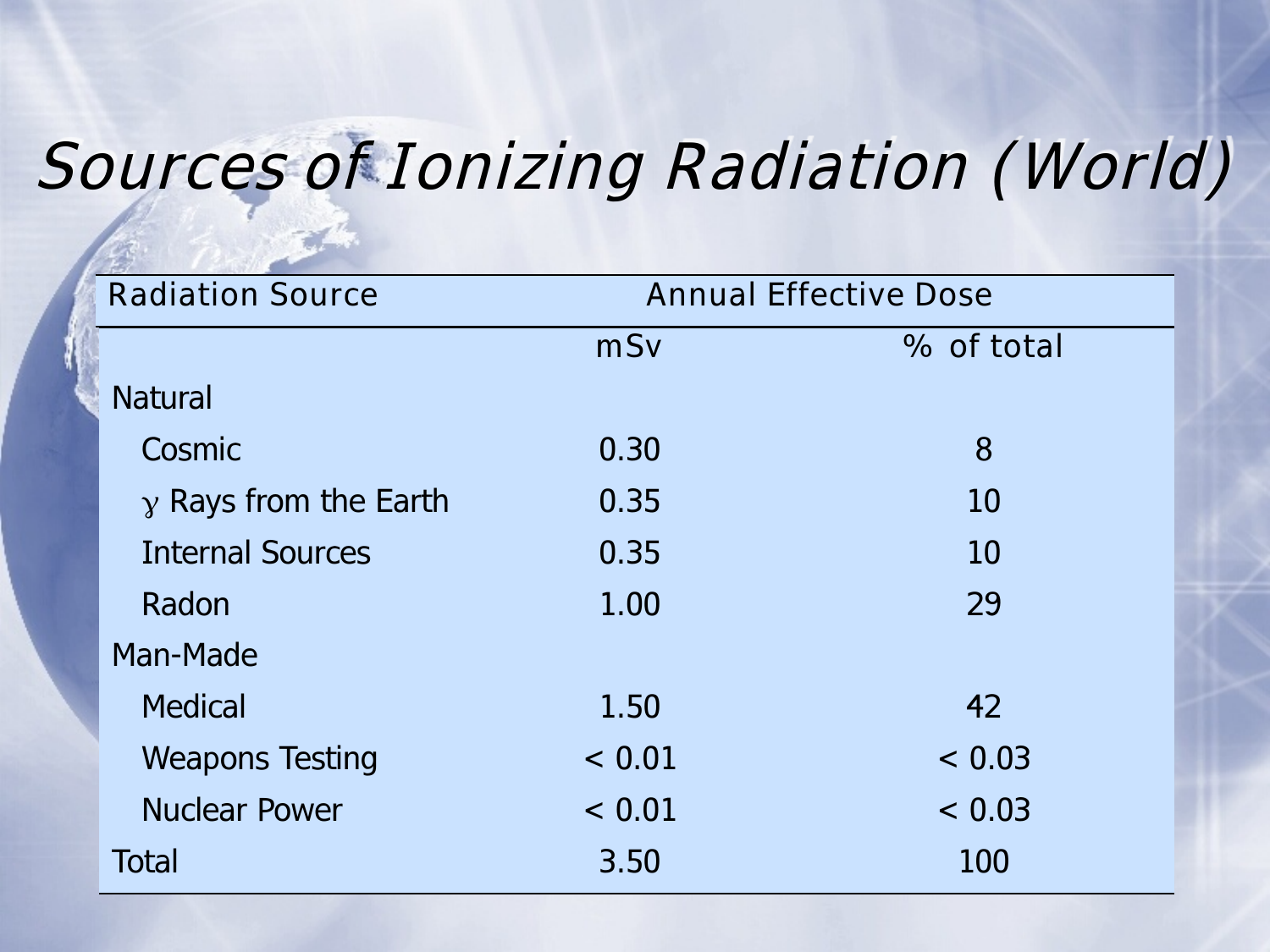

# Sources of Ionizing Radiation (World)
| Radiation Source | Annual Effective Dose |
| --- | --- |
|  | mSv | % of total |
| --- | --- | --- |
| Natural |  |  |
| Cosmic | 0.30 | 8 |
| γ Rays from the Earth | 0.35 | 10 |
| Internal Sources | 0.35 | 10 |
| Radon | 1.00 | 29 |
| Man-Made |  |  |
| Medical | 1.50 | 42 |
| Weapons Testing | < 0.01 | < 0.03 |
| Nuclear Power | < 0.01 | < 0.03 |
| Total | 3.50 | 100 |